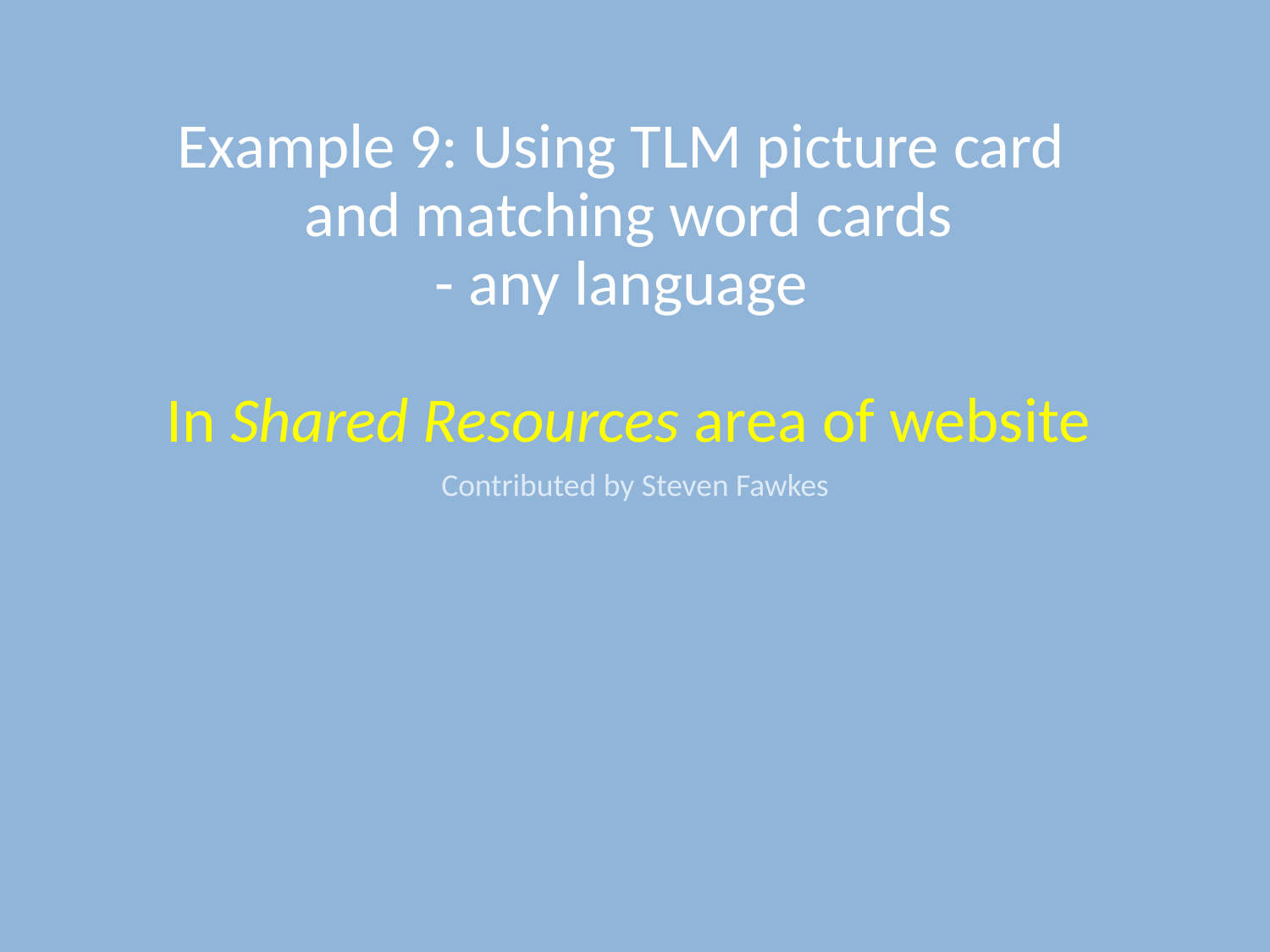

# Example 9: Using TLM picture card and matching word cards - any language In Shared Resources area of website
Contributed by Steven Fawkes